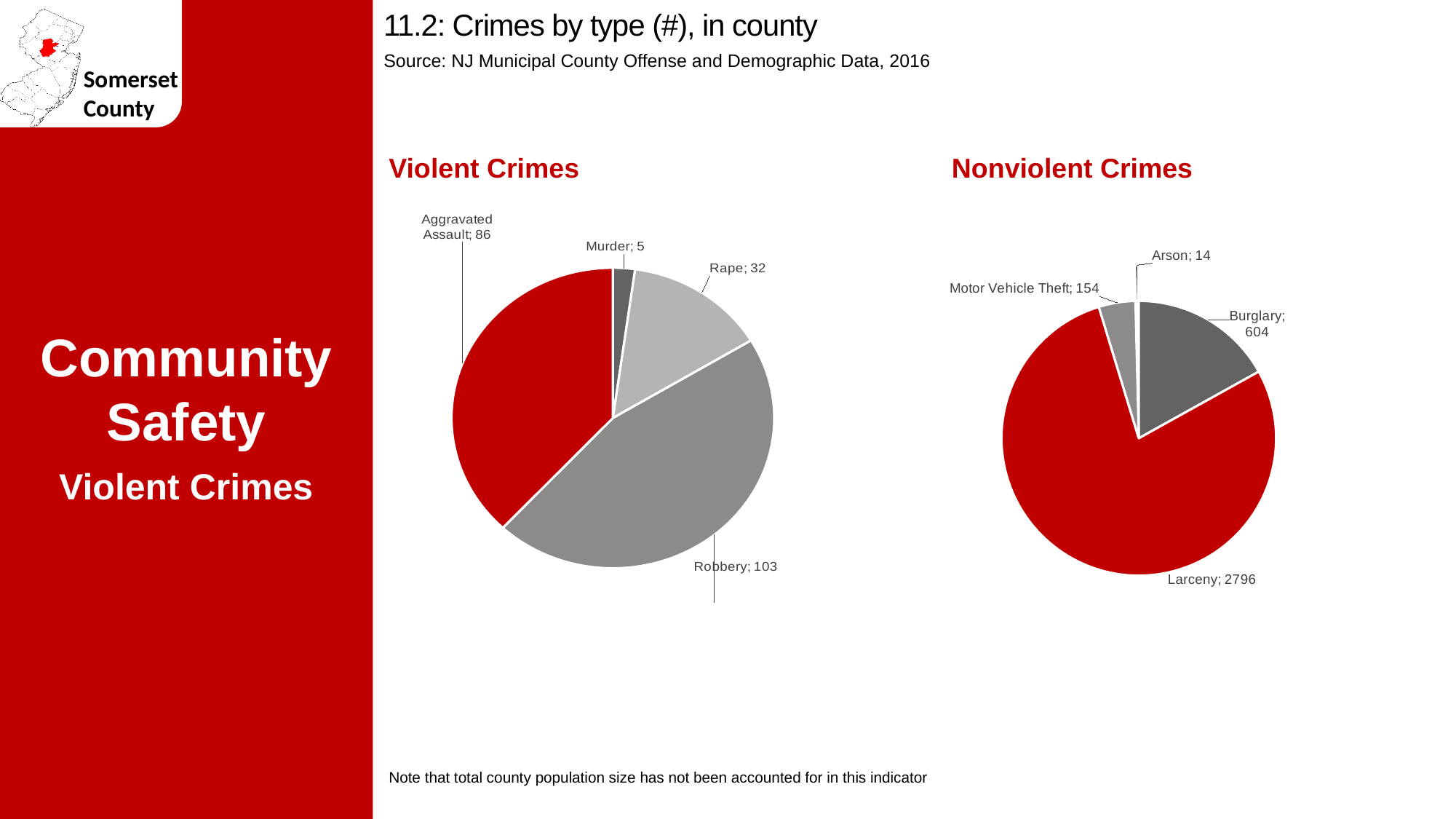

11.2: Crimes by type (#), in county
Source: NJ Municipal County Offense and Demographic Data, 2016
Violent Crimes
Nonviolent Crimes

### Chart

| Category | Column2 |
|---|---|
| Murder | 5.0 |
| Rape | 32.0 |
| Robbery | 103.0 |
| Aggravated Assault | 86.0 |

### Chart

| Category | Count |
|---|---|
| Burglary | 604.0 |
| Larceny | 2796.0 |
| Motor Vehicle Theft | 154.0 |
| Arson | 14.0 |
Community Safety
Violent Crimes
Note that total county population size has not been accounted for in this indicator